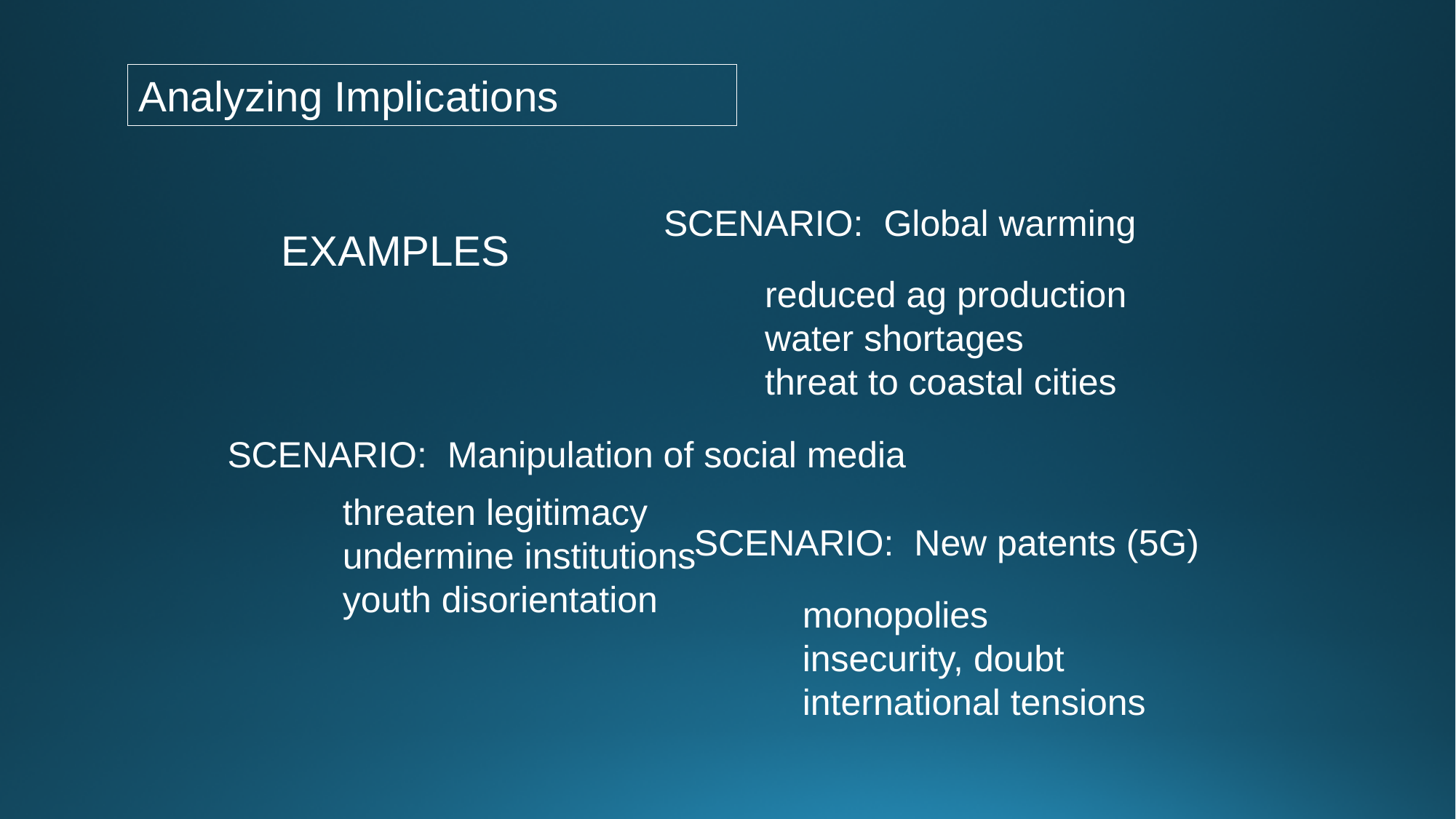

Analyzing Implications
SCENARIO:  Global warming
EXAMPLES
reduced ag production
water shortages
threat to coastal cities
SCENARIO:  Manipulation of social media
threaten legitimacy
undermine institutions
youth disorientation
SCENARIO:  New patents (5G)
monopolies
insecurity, doubt
international tensions